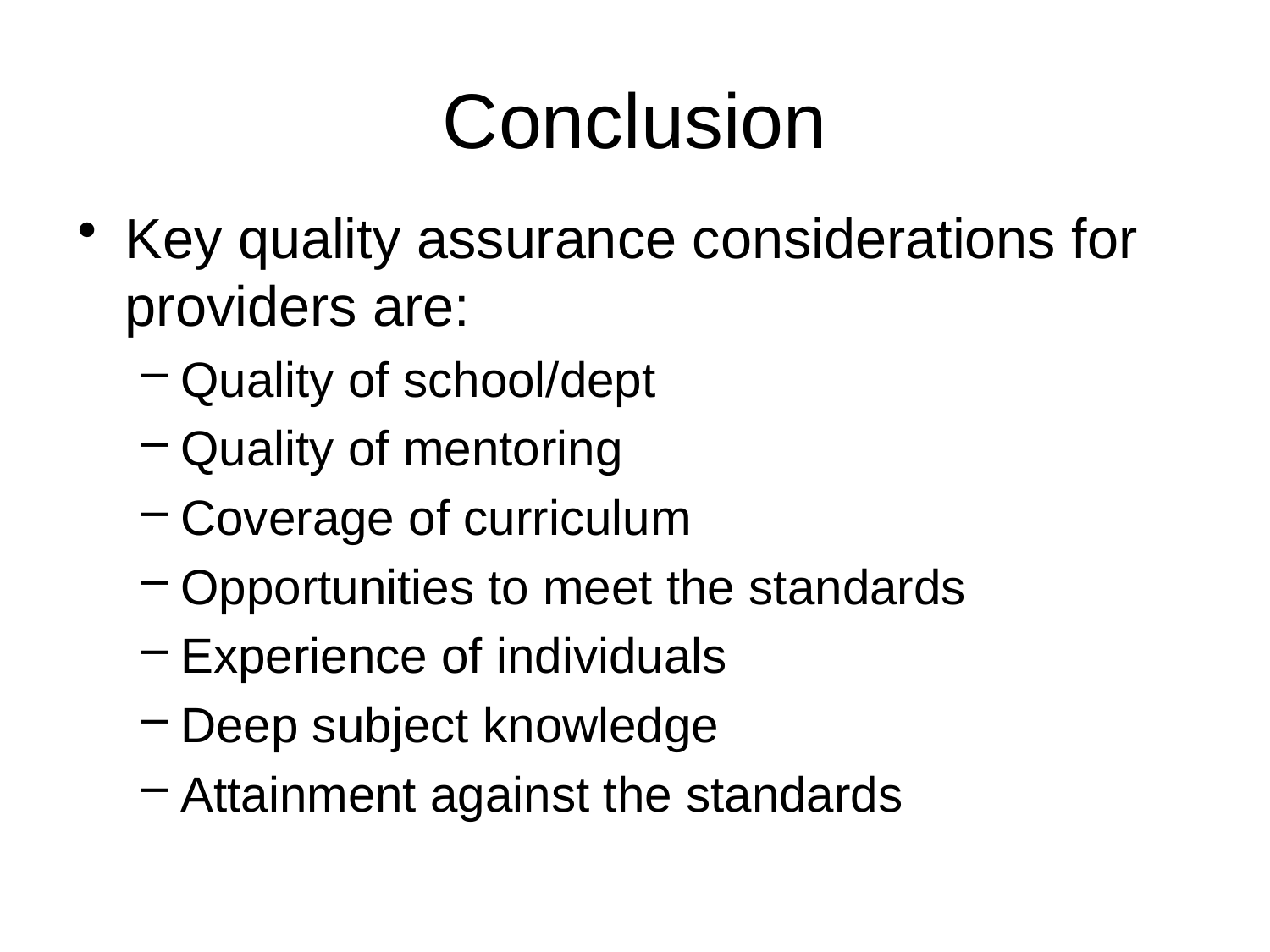

# Conclusion
Key quality assurance considerations for providers are:
Quality of school/dept
Quality of mentoring
Coverage of curriculum
Opportunities to meet the standards
Experience of individuals
Deep subject knowledge
Attainment against the standards